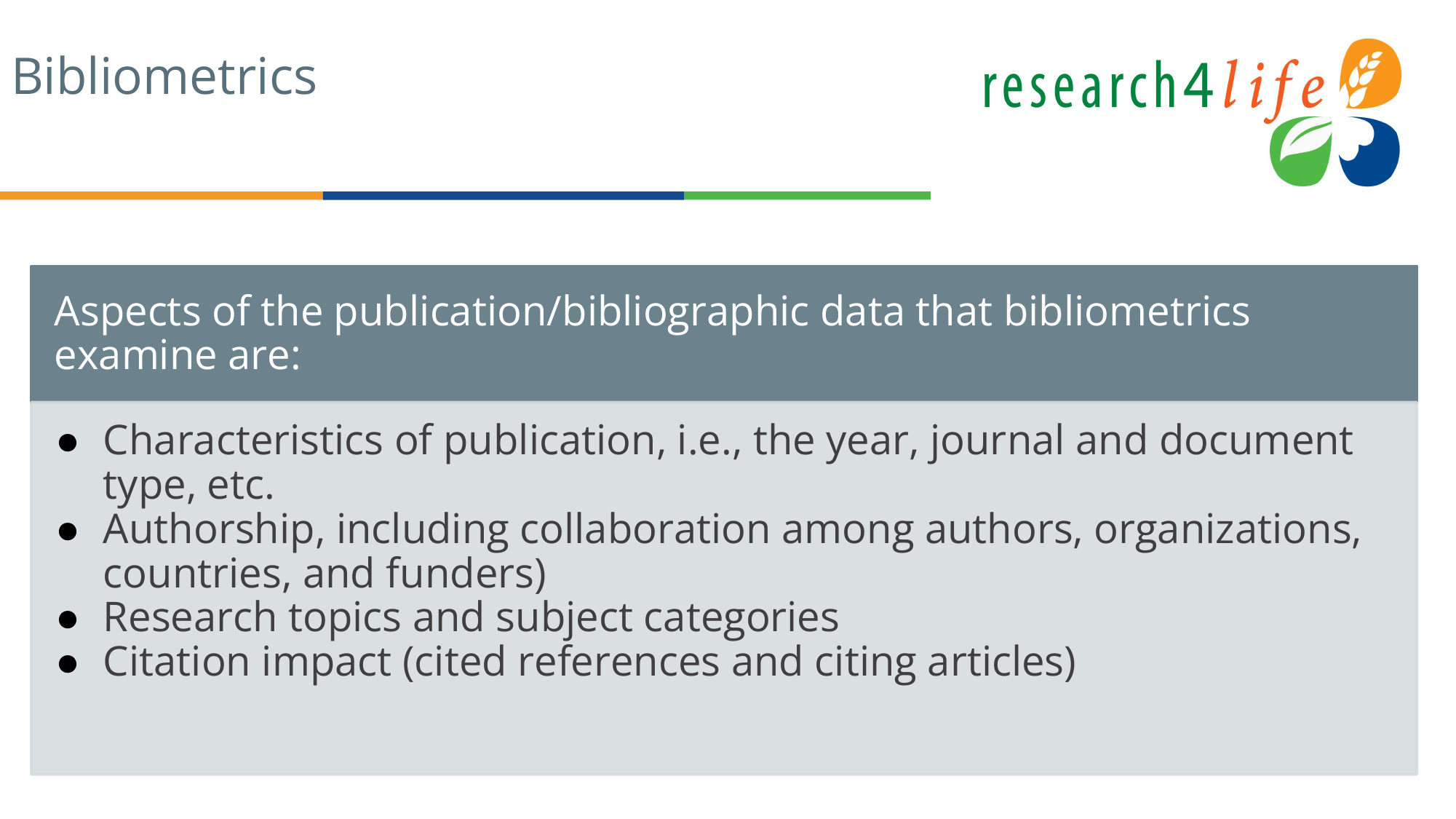

# Bibliometrics

Aspects of the publication/bibliographic data that bibliometrics examine are:

Characteristics of publication, i.e., the year, journal and document type, etc.
Authorship, including collaboration among authors, organizations, countries, and funders)
Research topics and subject categories
Citation impact (cited references and citing articles)